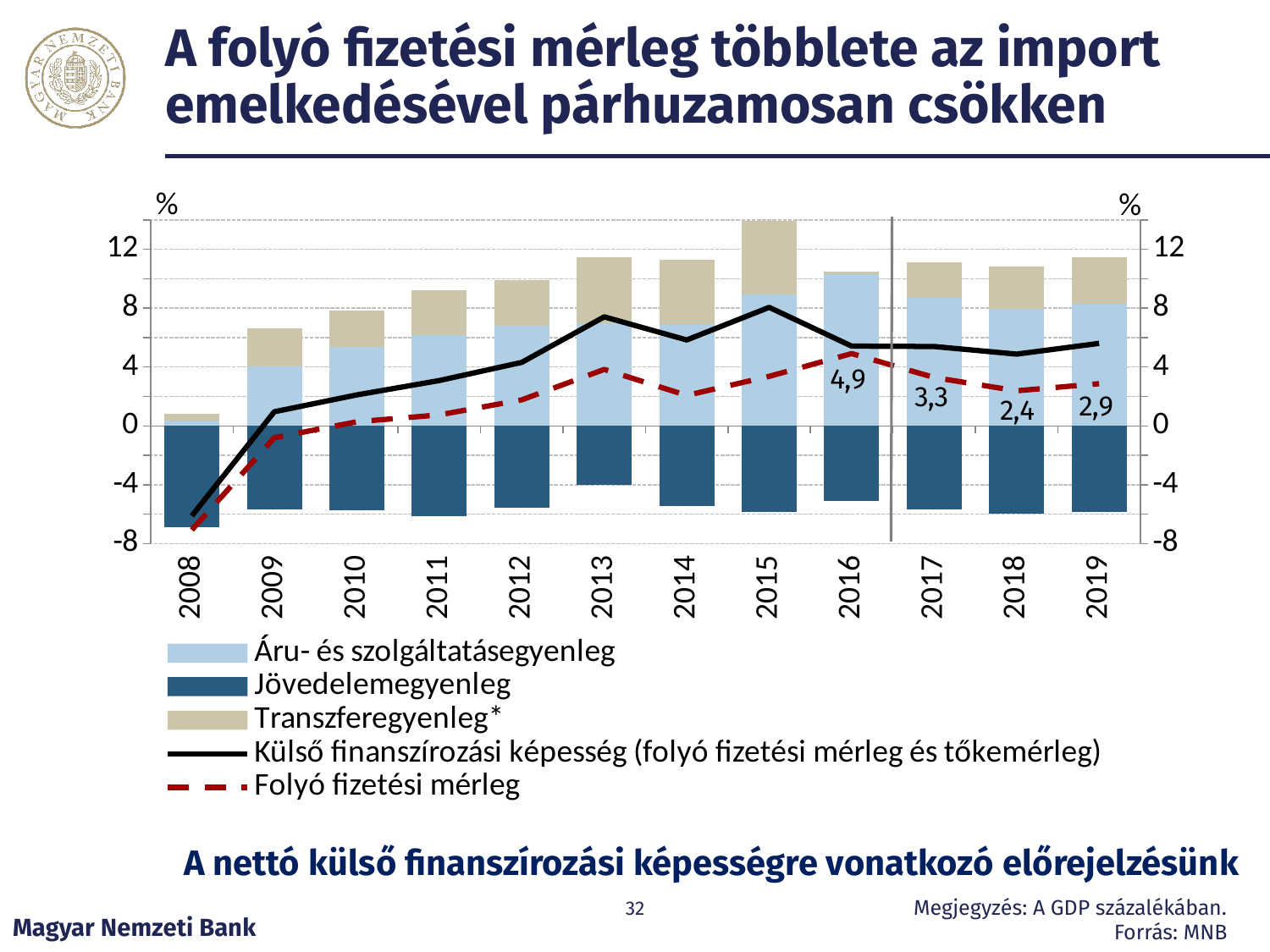

# A folyó fizetési mérleg többlete az import emelkedésével párhuzamosan csökken

### Chart

| Category | Áru- és szolgáltatásegyenleg | Jövedelemegyenleg | Transzferegyenleg* | Külső finanszírozási képesség (folyó fizetési mérleg és tőkemérleg) | Folyó fizetési mérleg |
|---|---|---|---|---|---|
| 2008 | 0.35822900176630007 | -6.914080069160246 | 0.43654807932745743 | -6.119302988066488 | -7.078136167663559 |
| 2009 | 4.050417752763299 | -5.694928356852987 | 2.6046456504786906 | 0.9601350463890026 | -0.804833804002274 |
| 2010 | 5.346783009440255 | -5.721881399384614 | 2.479347962814678 | 2.104249572870319 | 0.2783112597978722 |
| 2011 | 6.160197996735687 | -6.136532184657714 | 3.0570971030903555 | 3.0807629151683287 | 0.7474819739314533 |
| 2012 | 6.793956924830338 | -5.566203641370499 | 3.0878676427954628 | 4.315620926255303 | 1.768492301420768 |
| 2013 | 6.991180948688309 | -4.03666148811958 | 4.456164508319219 | 7.410683968887948 | 3.837183032121755 |
| 2014 | 6.934373547645817 | -5.461905760438877 | 4.36553400172586 | 5.838001788932799 | 2.072264085219281 |
| 2015 | 8.938151672283235 | -5.865970748101912 | 4.983051446367329 | 8.055232370548651 | 3.366469533976484 |
| 2016 | 10.324121318906322 | -5.083565721791287 | 0.18066168367863378 | 5.421217280793668 | 4.914913890101896 |
| 2017 | 8.711245352438354 | -5.701844995589413 | 2.383065656434134 | 5.392466013283075 | 3.28783457463454 |
| 2018 | 7.978779622758486 | -5.972688872973341 | 2.8707667171576756 | 4.87685746694282 | 2.3848892426046002 |
| 2019 | 8.311152977164182 | -5.864428963415276 | 3.1613149981922577 | 5.608039011941164 | 2.866461853359751 |
A nettó külső finanszírozási képességre vonatkozó előrejelzésünk
32
Megjegyzés: A GDP százalékában.
Forrás: MNB
Magyar Nemzeti Bank